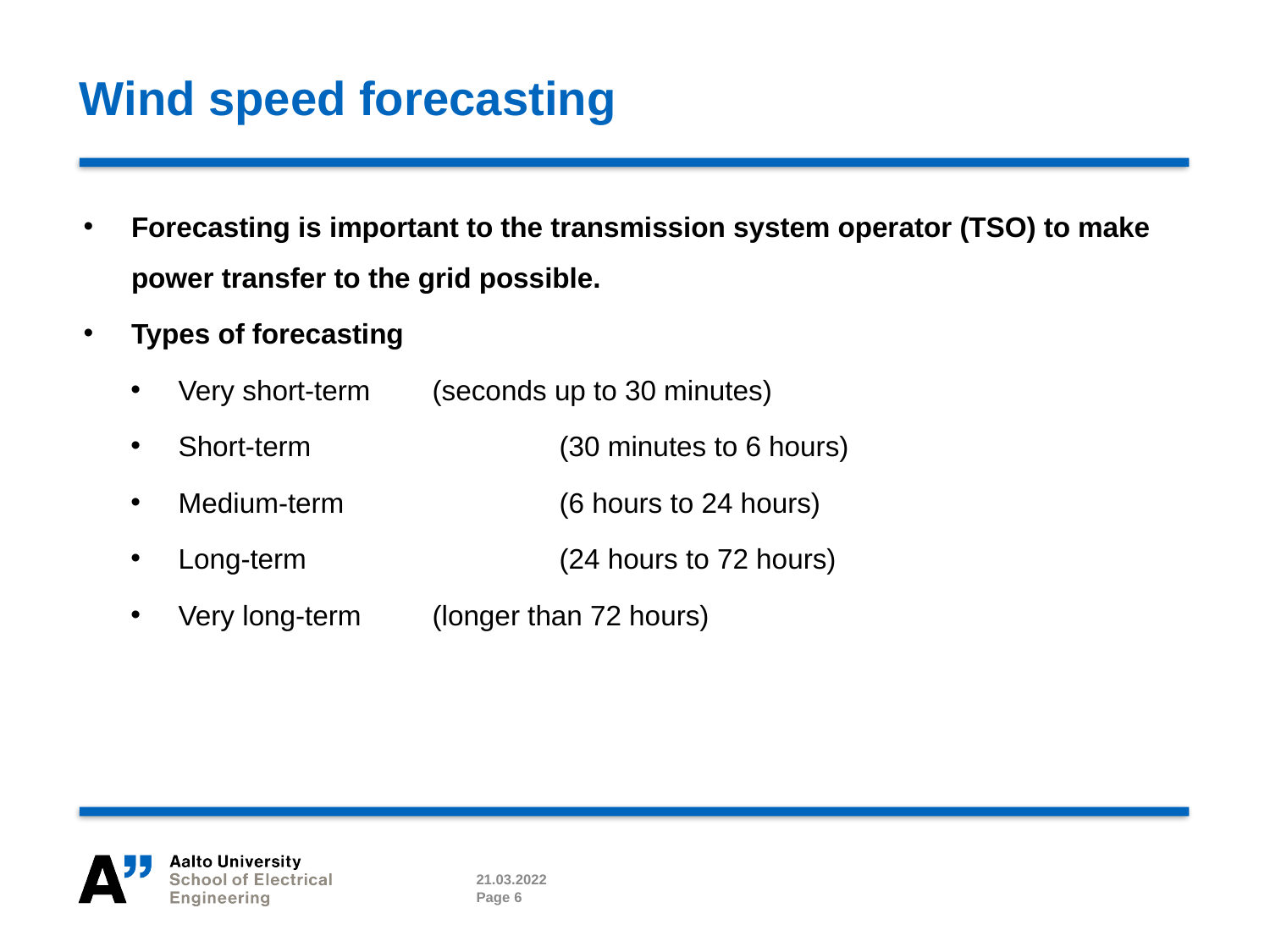

# Wind speed forecasting
Forecasting is important to the transmission system operator (TSO) to make power transfer to the grid possible.
Types of forecasting
Very short-term 	(seconds up to 30 minutes)
Short-term 		(30 minutes to 6 hours)
Medium-term		(6 hours to 24 hours)
Long-term 		(24 hours to 72 hours)
Very long-term 	(longer than 72 hours)

21.03.2022
Page 6